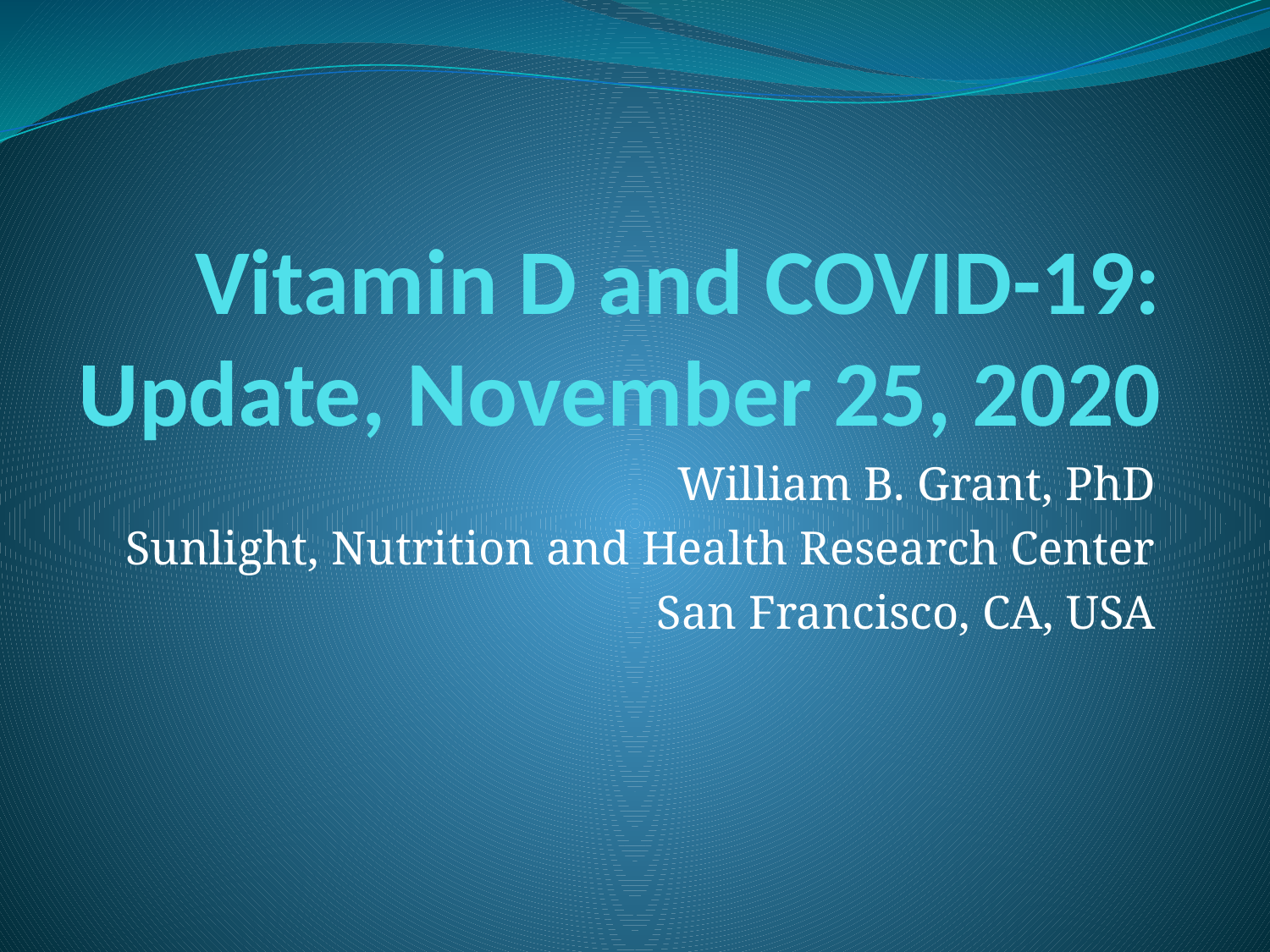

# Vitamin D and COVID-19: Update, November 25, 2020
William B. Grant, PhD
Sunlight, Nutrition and Health Research Center
San Francisco, CA, USA